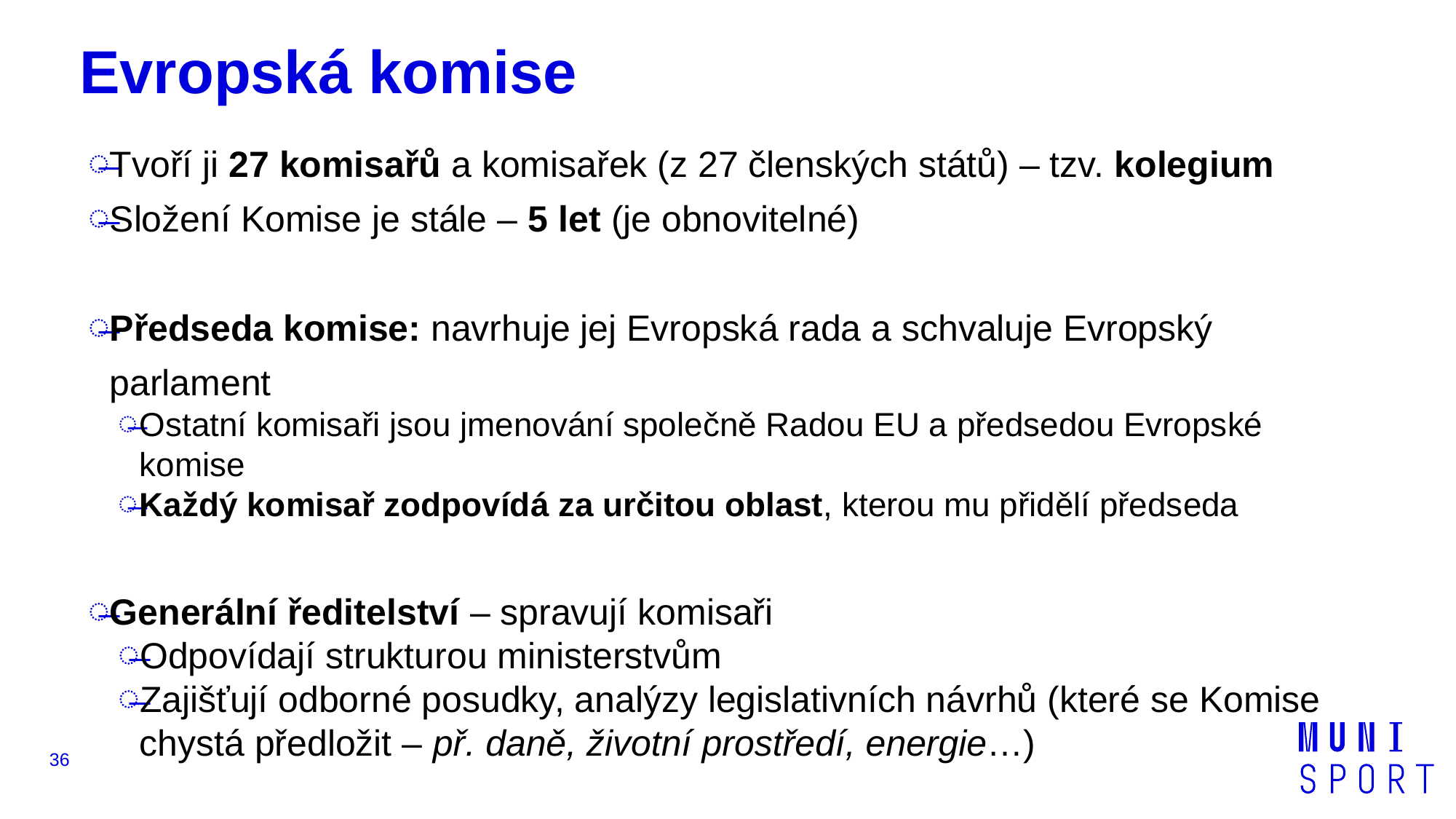

# Evropská komise
Tvoří ji 27 komisařů a komisařek (z 27 členských států) – tzv. kolegium
Složení Komise je stále – 5 let (je obnovitelné)

Předseda komise: navrhuje jej Evropská rada a schvaluje Evropský parlament
Ostatní komisaři jsou jmenování společně Radou EU a předsedou Evropské komise
Každý komisař zodpovídá za určitou oblast, kterou mu přidělí předseda

Generální ředitelství – spravují komisaři
Odpovídají strukturou ministerstvům
Zajišťují odborné posudky, analýzy legislativních návrhů (které se Komise chystá předložit – př. daně, životní prostředí, energie…)
36